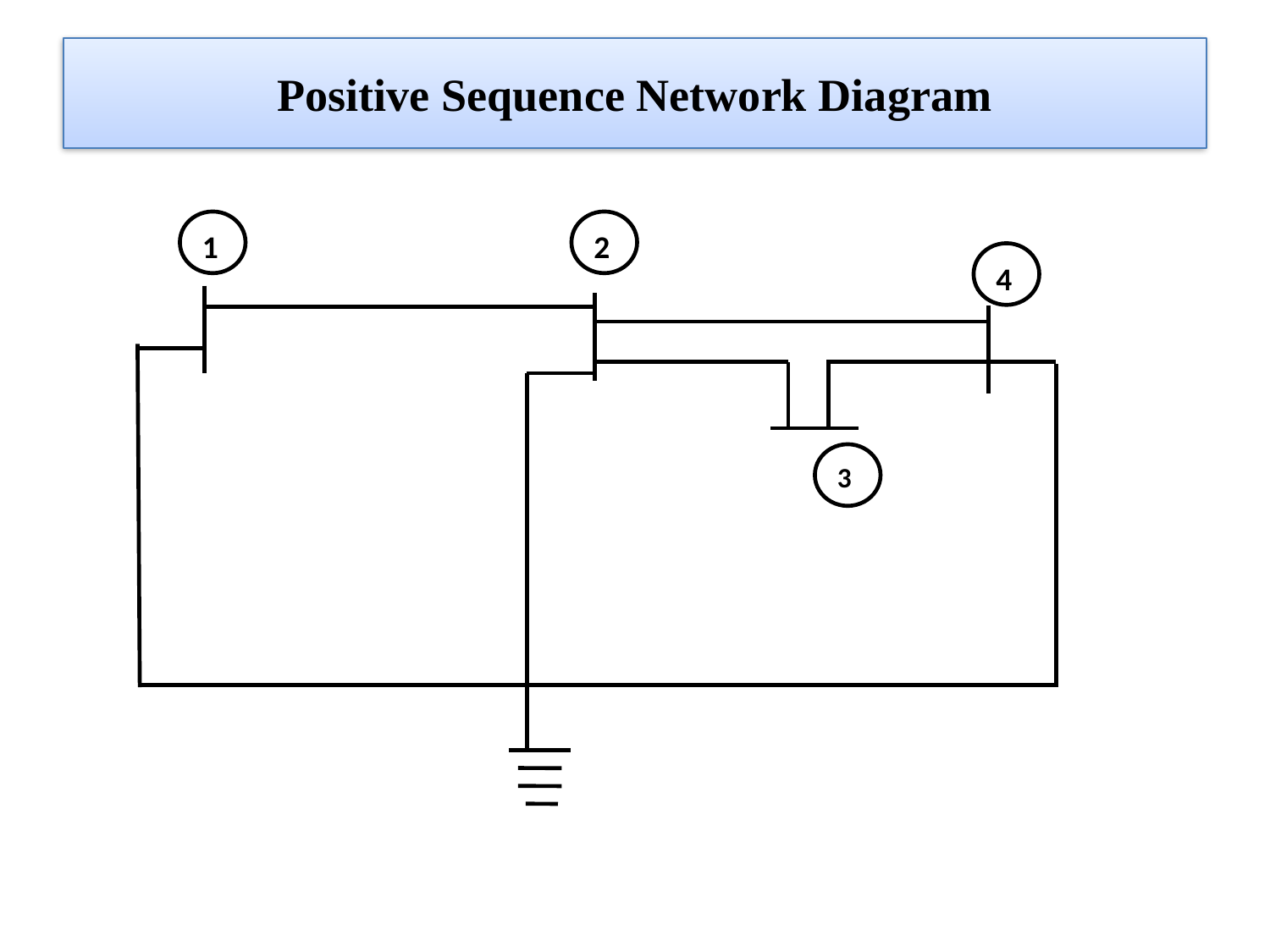

# Positive Sequence Network Diagram
1
2
4
3